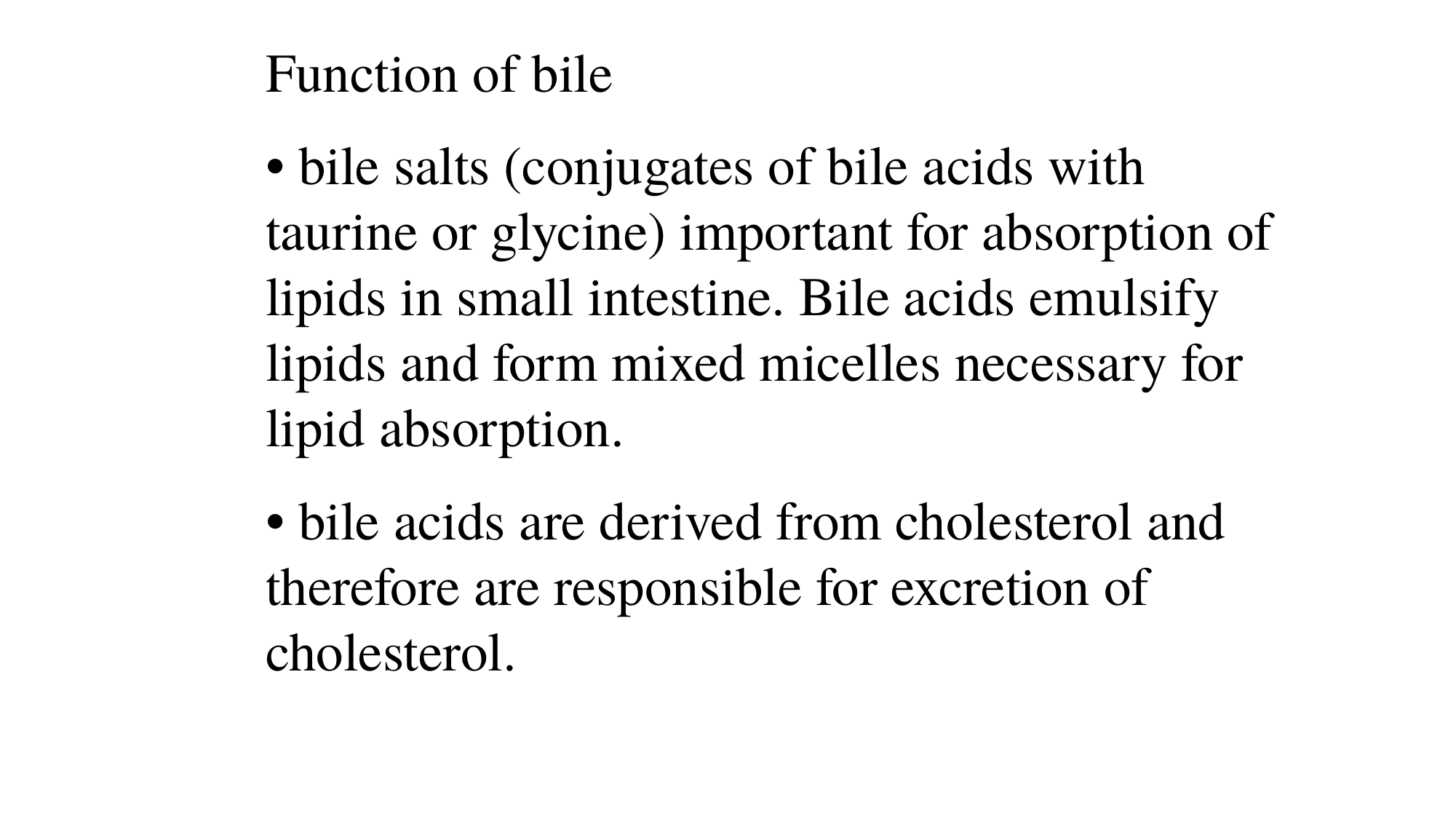

Function of bile
• bile salts (conjugates of bile acids with taurine or glycine) important for absorption of lipids in small intestine. Bile acids emulsify lipids and form mixed micelles necessary for lipid absorption.
• bile acids are derived from cholesterol and therefore are responsible for excretion of cholesterol.